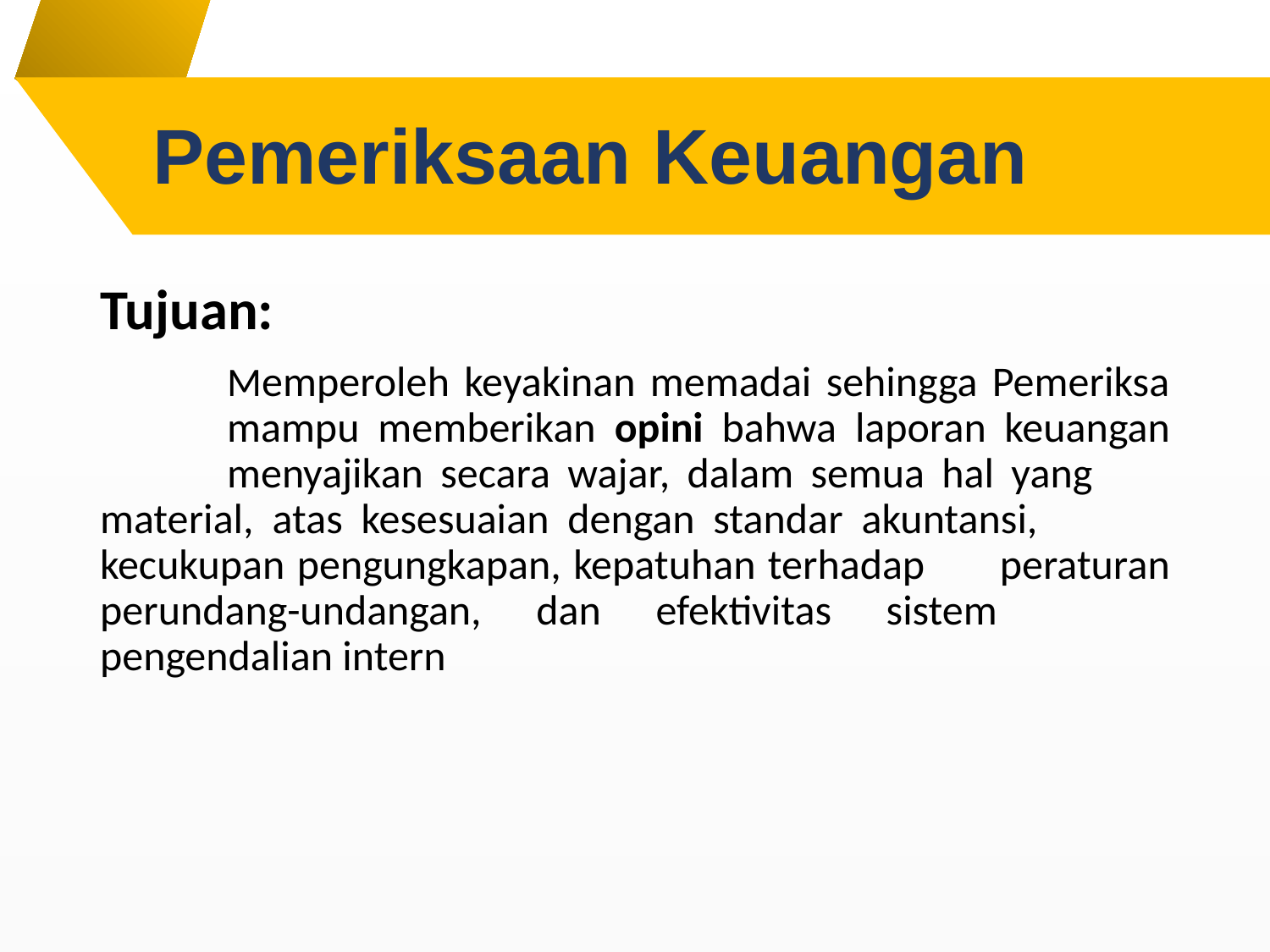

# Pemeriksaan Keuangan
Tujuan:
	Memperoleh keyakinan memadai sehingga Pemeriksa 	mampu memberikan opini bahwa laporan keuangan	menyajikan secara wajar, dalam semua hal yang 	material, atas kesesuaian dengan standar akuntansi, 	kecukupan pengungkapan, kepatuhan terhadap 	peraturan perundang-undangan, dan efektivitas sistem 	pengendalian intern